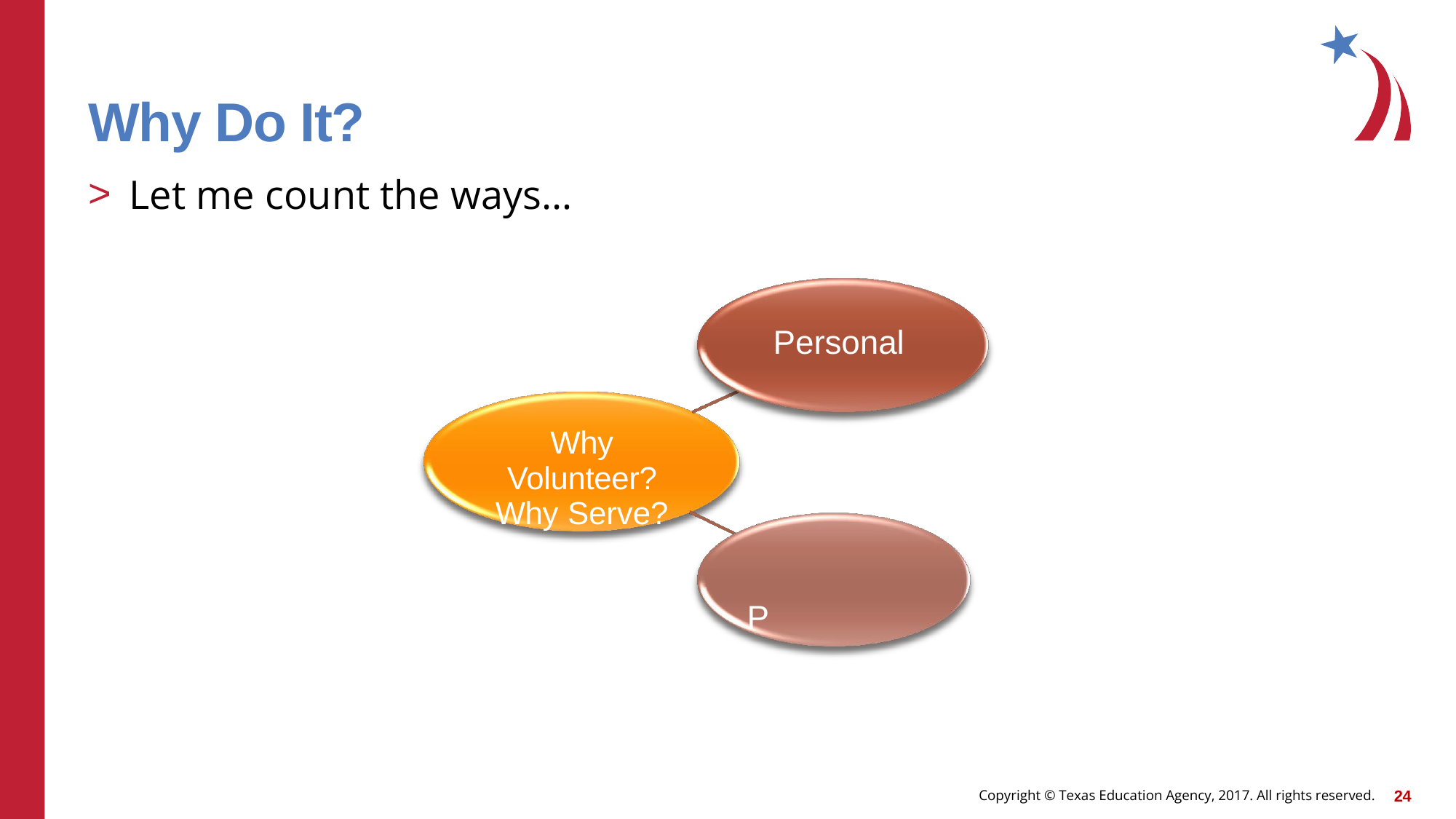

# Why Do It?
Let me count the ways…

Personal

Why Volunteer?
Why Serve?

Professional